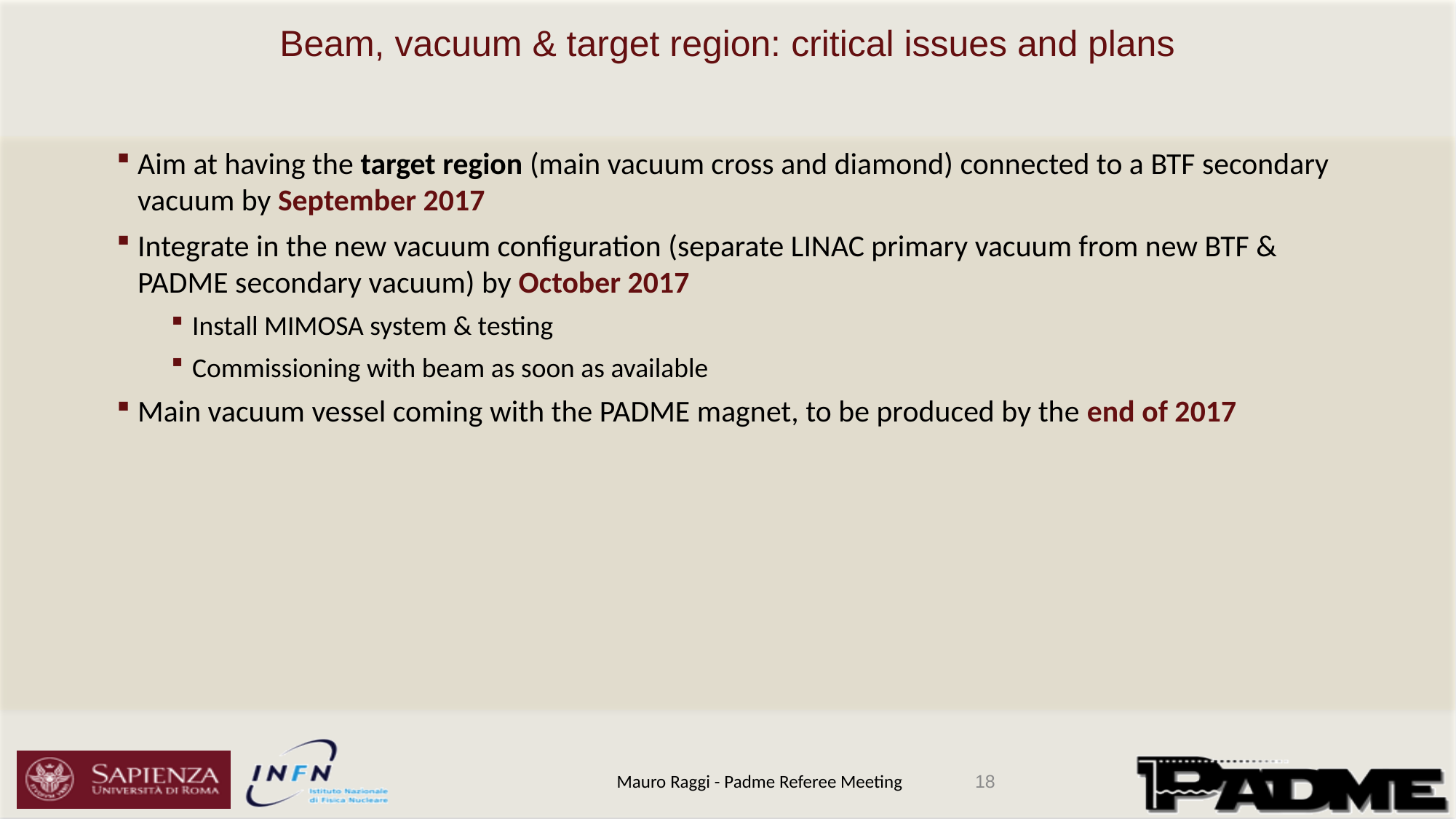

# Beam, vacuum & target region: critical issues and plans
Aim at having the target region (main vacuum cross and diamond) connected to a BTF secondary vacuum by September 2017
Integrate in the new vacuum configuration (separate LINAC primary vacuum from new BTF & PADME secondary vacuum) by October 2017
Install MIMOSA system & testing
Commissioning with beam as soon as available
Main vacuum vessel coming with the PADME magnet, to be produced by the end of 2017
Mauro Raggi - Padme Referee Meeting
18